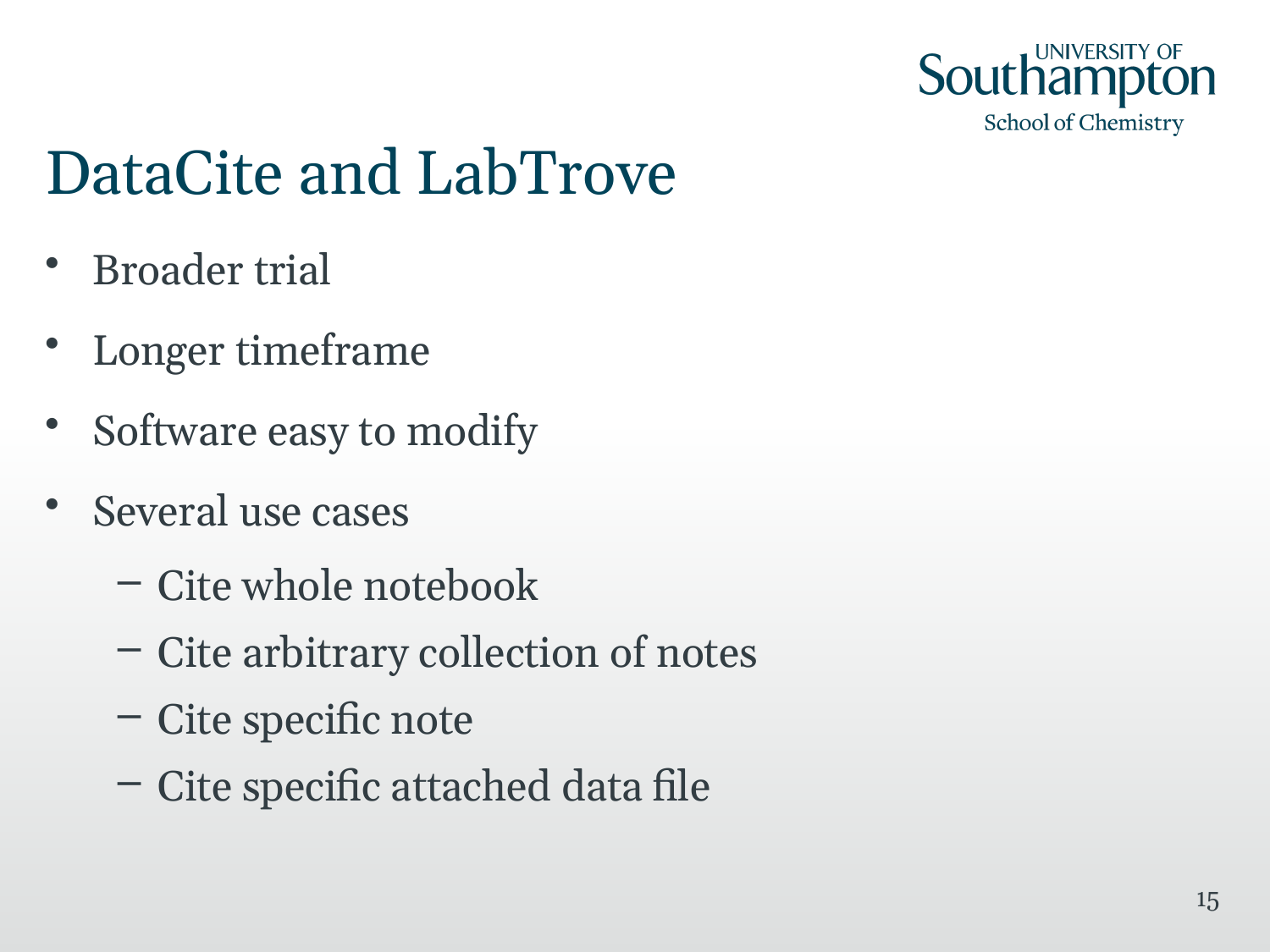

# DataCite and LabTrove
Broader trial
Longer timeframe
Software easy to modify
Several use cases
Cite whole notebook
Cite arbitrary collection of notes
Cite specific note
Cite specific attached data file
15